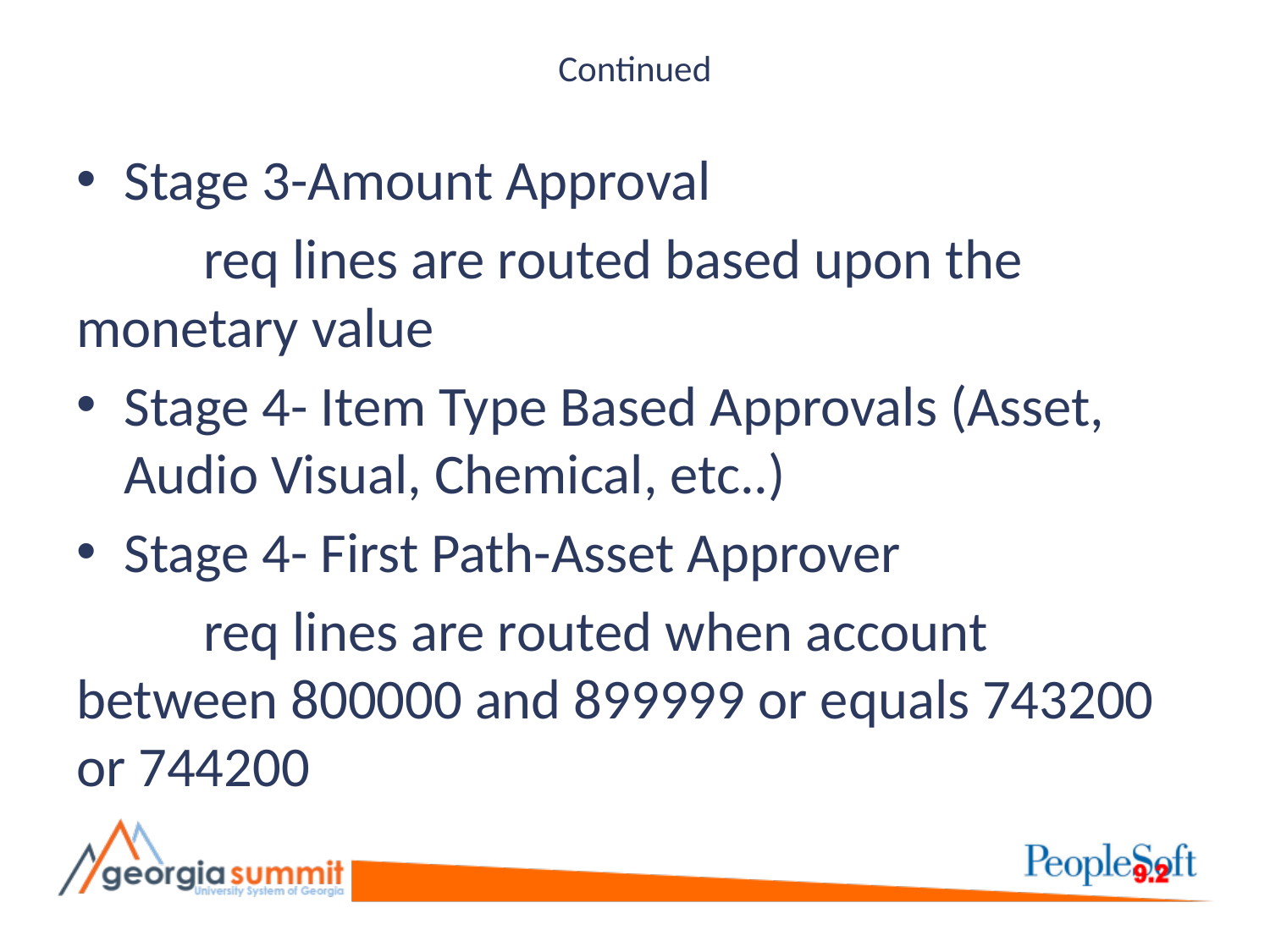

# Continued
Stage 3-Amount Approval
	req lines are routed based upon the 	monetary value
Stage 4- Item Type Based Approvals (Asset, Audio Visual, Chemical, etc..)
Stage 4- First Path-Asset Approver
	req lines are routed when account between 800000 and 899999 or equals 743200 or 744200